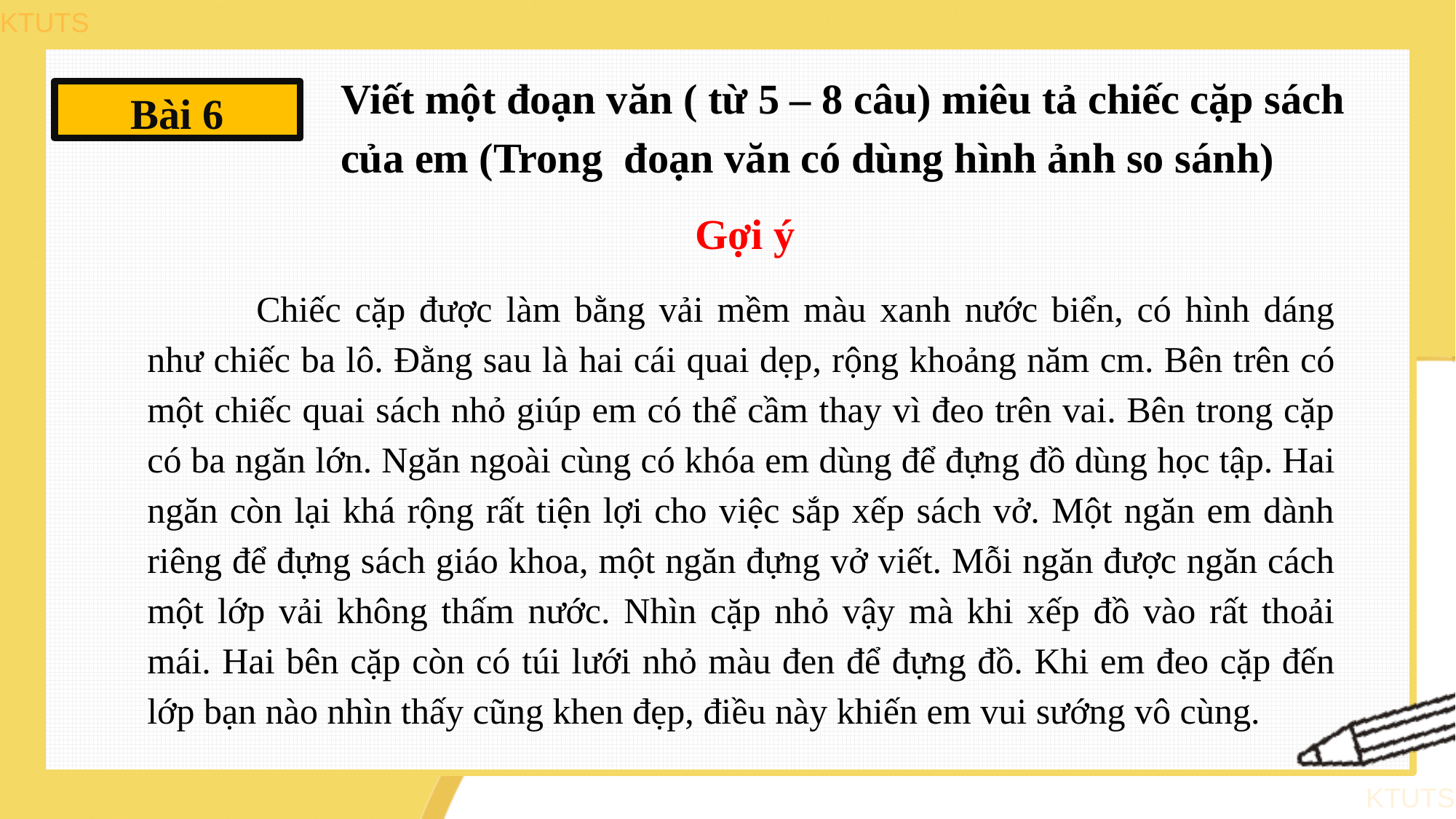

Viết một đoạn văn ( từ 5 – 8 câu) miêu tả chiếc cặp sách của em (Trong  đoạn văn có dùng hình ảnh so sánh)
Bài 6

Gợi ý
	Chiếc cặp được làm bằng vải mềm màu xanh nước biển, có hình dáng như chiếc ba lô. Đằng sau là hai cái quai dẹp, rộng khoảng năm cm. Bên trên có một chiếc quai sách nhỏ giúp em có thể cầm thay vì đeo trên vai. Bên trong cặp có ba ngăn lớn. Ngăn ngoài cùng có khóa em dùng để đựng đồ dùng học tập. Hai ngăn còn lại khá rộng rất tiện lợi cho việc sắp xếp sách vở. Một ngăn em dành riêng để đựng sách giáo khoa, một ngăn đựng vở viết. Mỗi ngăn được ngăn cách một lớp vải không thấm nước. Nhìn cặp nhỏ vậy mà khi xếp đồ vào rất thoải mái. Hai bên cặp còn có túi lưới nhỏ màu đen để đựng đồ. Khi em đeo cặp đến lớp bạn nào nhìn thấy cũng khen đẹp, điều này khiến em vui sướng vô cùng.